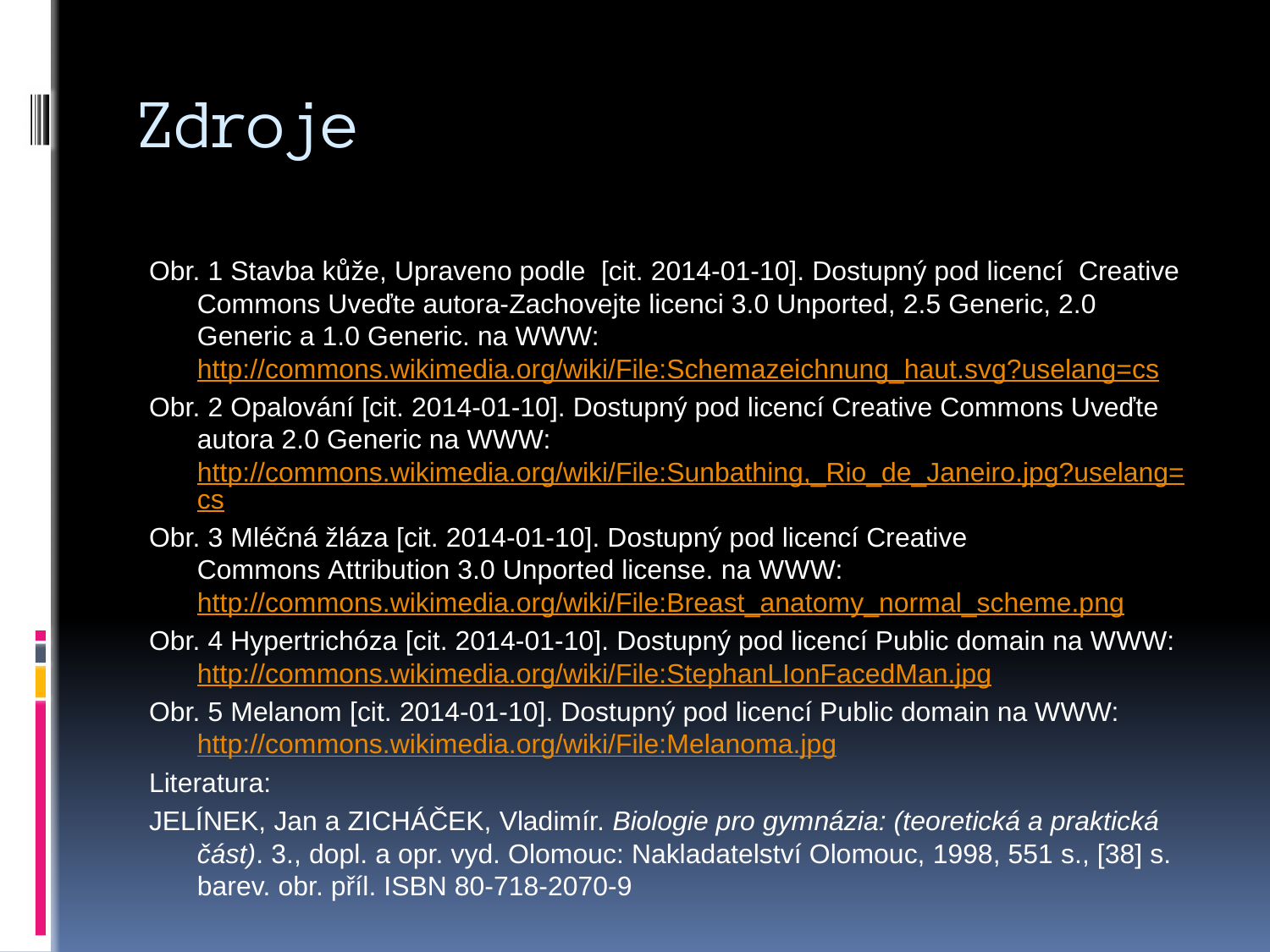

# Zdroje
Obr. 1 Stavba kůže, Upraveno podle  [cit. 2014-01-10]. Dostupný pod licencí  Creative Commons Uveďte autora-Zachovejte licenci 3.0 Unported, 2.5 Generic, 2.0 Generic a 1.0 Generic. na WWW: http://commons.wikimedia.org/wiki/File:Schemazeichnung_haut.svg?uselang=cs
Obr. 2 Opalování [cit. 2014-01-10]. Dostupný pod licencí Creative Commons Uveďte autora 2.0 Generic na WWW: http://commons.wikimedia.org/wiki/File:Sunbathing,_Rio_de_Janeiro.jpg?uselang=cs
Obr. 3 Mléčná žláza [cit. 2014-01-10]. Dostupný pod licencí Creative Commons Attribution 3.0 Unported license. na WWW: http://commons.wikimedia.org/wiki/File:Breast_anatomy_normal_scheme.png
Obr. 4 Hypertrichóza [cit. 2014-01-10]. Dostupný pod licencí Public domain na WWW: http://commons.wikimedia.org/wiki/File:StephanLIonFacedMan.jpg
Obr. 5 Melanom [cit. 2014-01-10]. Dostupný pod licencí Public domain na WWW: http://commons.wikimedia.org/wiki/File:Melanoma.jpg
Literatura:
JELÍNEK, Jan a ZICHÁČEK, Vladimír. Biologie pro gymnázia: (teoretická a praktická část). 3., dopl. a opr. vyd. Olomouc: Nakladatelství Olomouc, 1998, 551 s., [38] s. barev. obr. příl. ISBN 80-718-2070-9